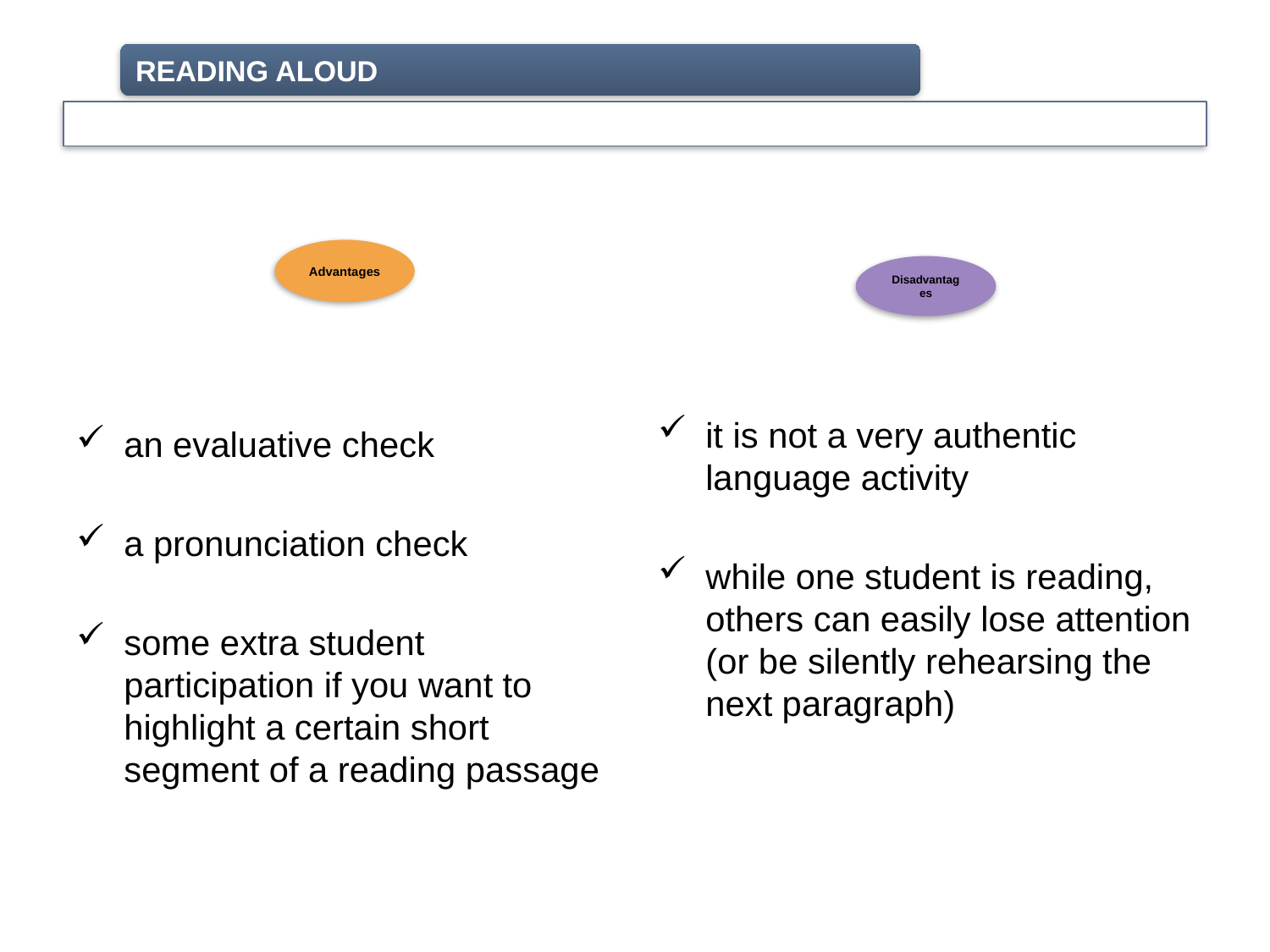

READING ALOUD
Advantages
Disadvantages
it is not a very authentic language activity

while one student is reading, others can easily lose attention (or be silently rehearsing the next paragraph)
an evaluative check

a pronunciation check

some extra student participation if you want to highlight a certain short segment of a reading passage